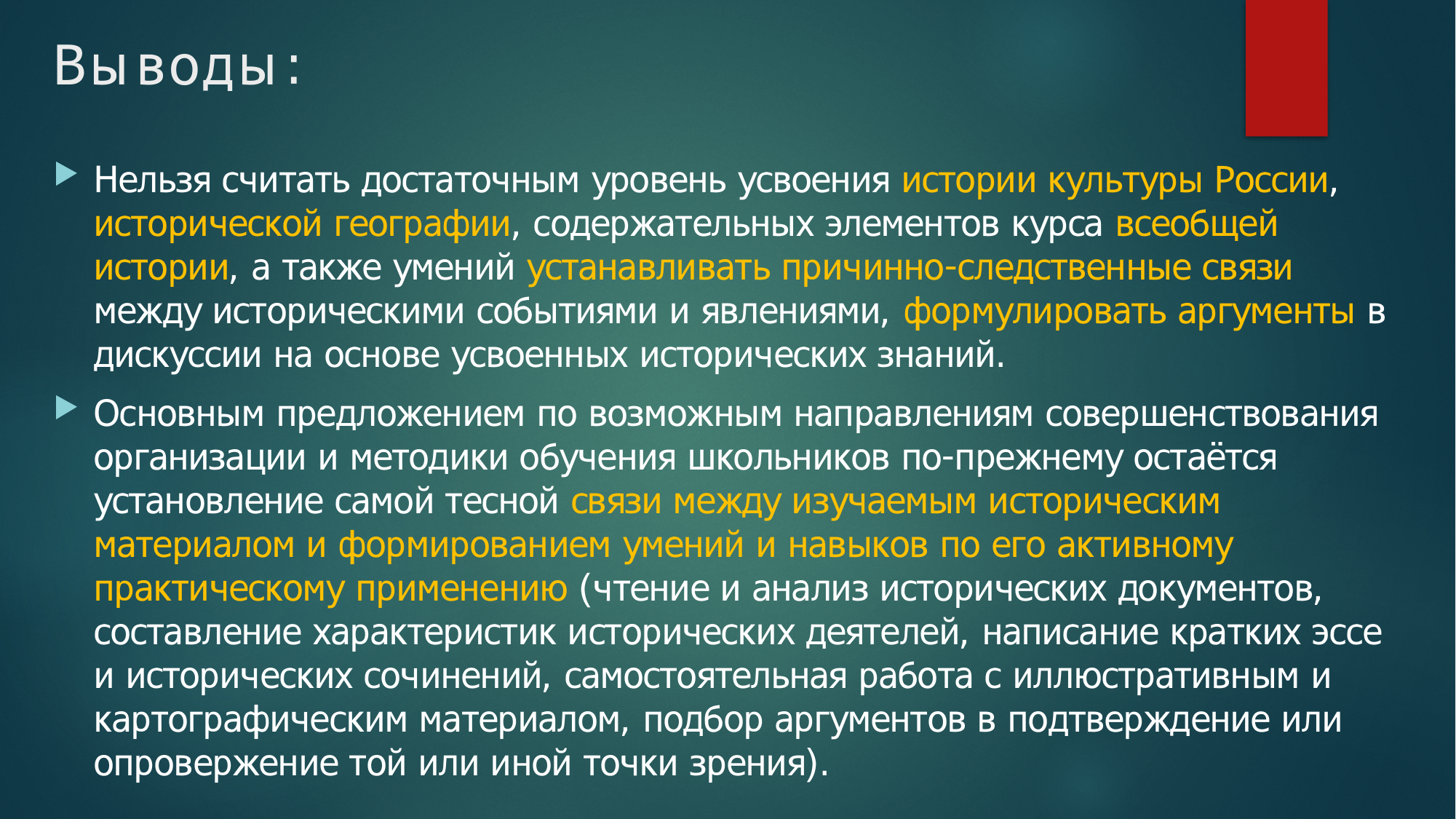

# Выводы:
Нельзя считать достаточным уровень усвоения истории культуры России, исторической географии, содержательных элементов курса всеобщей истории, а также умений устанавливать причинно-следственные связи между историческими событиями и явлениями, формулировать аргументы в дискуссии на основе усвоенных исторических знаний.
Основным предложением по возможным направлениям совершенствования организации и методики обучения школьников по-прежнему остаётся установление самой тесной связи между изучаемым историческим материалом и формированием умений и навыков по его активному практическому применению (чтение и анализ исторических документов, составление характеристик исторических деятелей, написание кратких эссе и исторических сочинений, самостоятельная работа с иллюстративным и картографическим материалом, подбор аргументов в подтверждение или опровержение той или иной точки зрения).